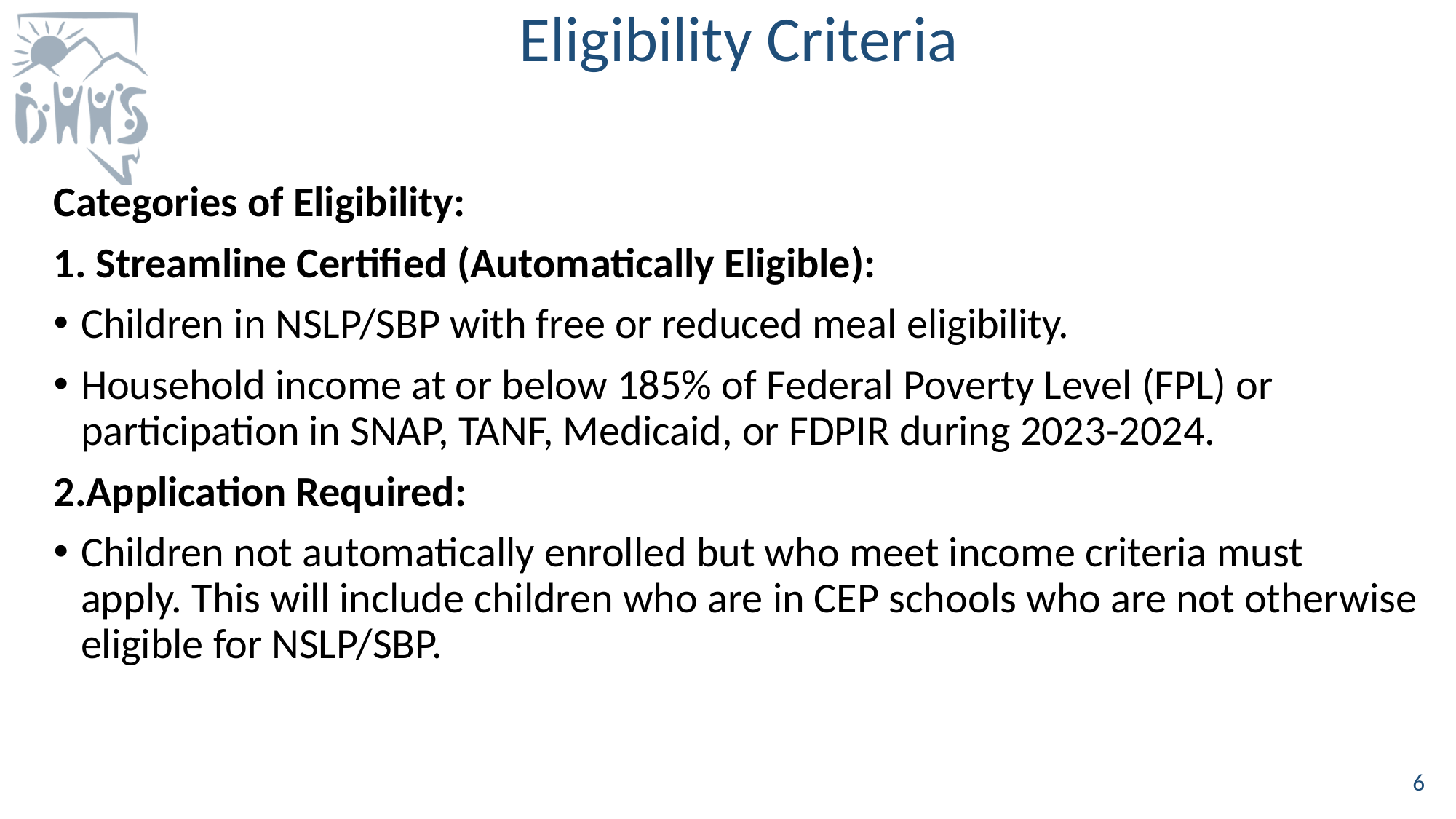

# Eligibility Criteria
Categories of Eligibility:
 Streamline Certified (Automatically Eligible):
Children in NSLP/SBP with free or reduced meal eligibility.
Household income at or below 185% of Federal Poverty Level (FPL) or participation in SNAP, TANF, Medicaid, or FDPIR during 2023-2024.
Application Required:
Children not automatically enrolled but who meet income criteria must apply. This will include children who are in CEP schools who are not otherwise eligible for NSLP/SBP.

6